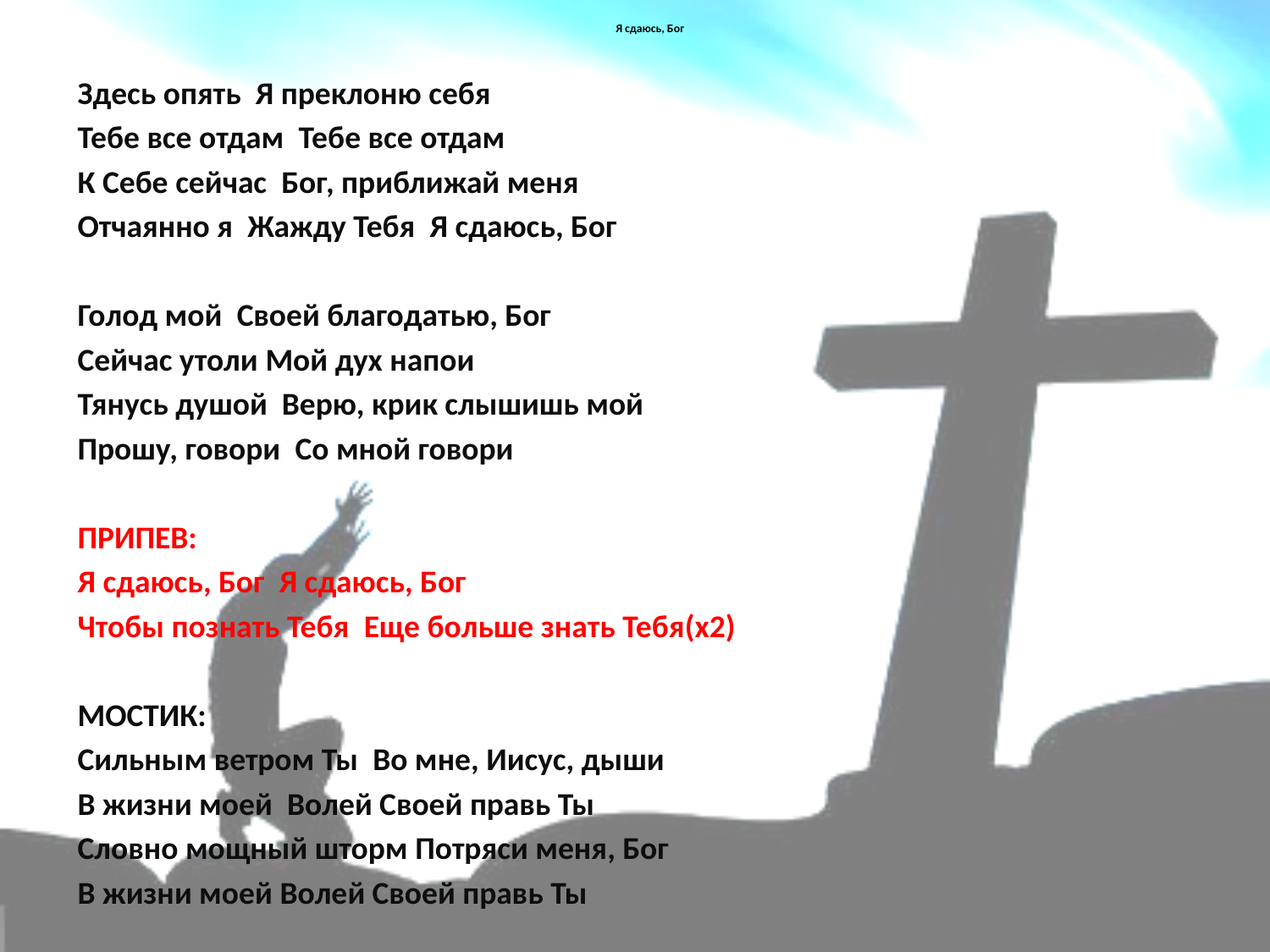

# Я сдаюсь, Бог
Здесь опять  Я преклоню себя
Тебе все отдам  Тебе все отдам
К Себе сейчас  Бог, приближай меня
Отчаянно я  Жажду Тебя  Я сдаюсь, Бог

Голод мой  Своей благодатью, Бог
Сейчас утоли Мой дух напои
Тянусь душой  Верю, крик слышишь мой
Прошу, говори  Со мной говори

ПРИПЕВ:
Я сдаюсь, Бог  Я сдаюсь, Бог
Чтобы познать Тебя  Еще больше знать Тебя(x2)

МОСТИК:
Сильным ветром Ты  Во мне, Иисус, дыши
В жизни моей  Волей Своей правь Ты
Словно мощный шторм Потряси меня, Бог
В жизни моей Волей Своей правь Ты